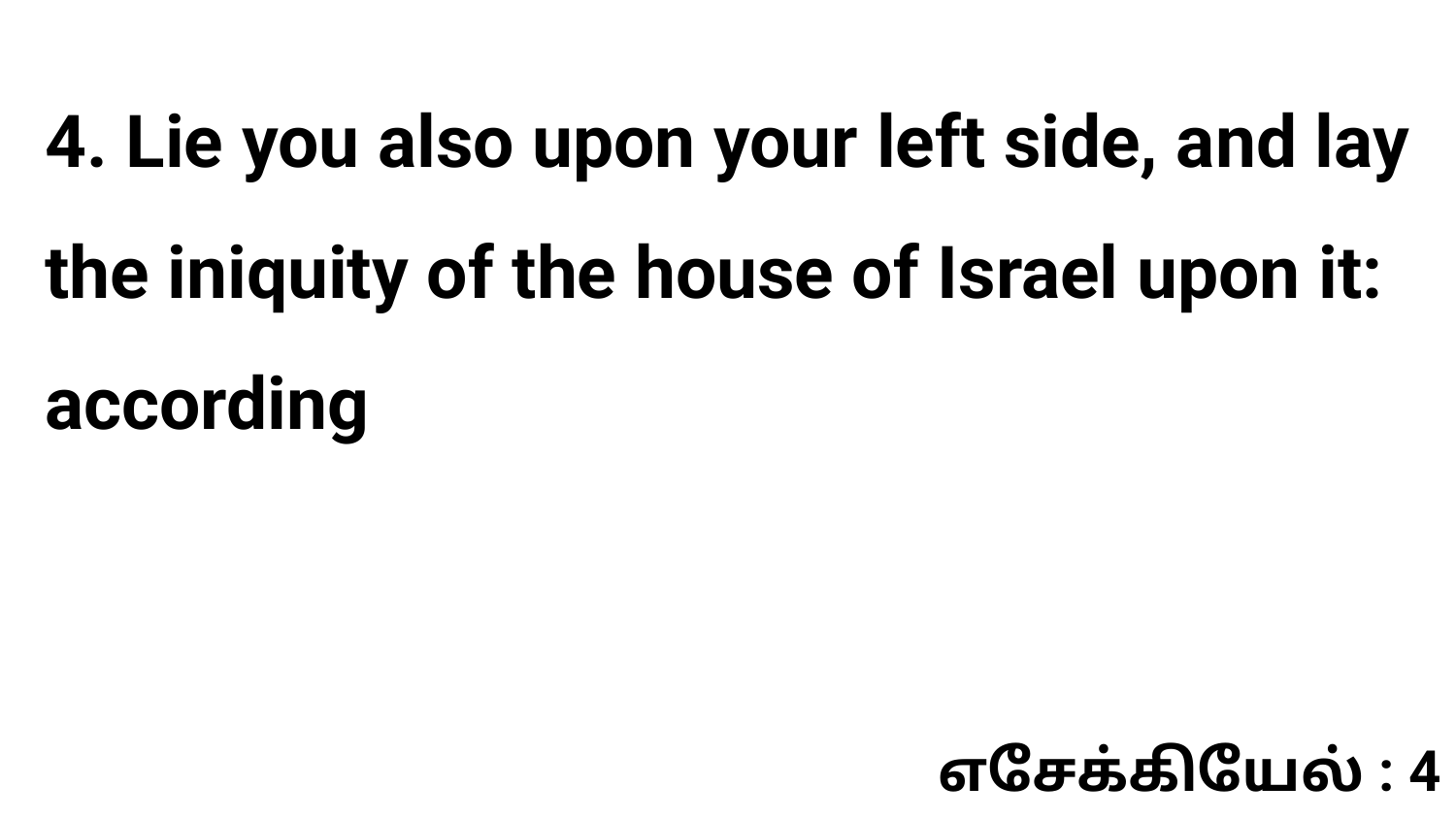

4. Lie you also upon your left side, and lay the iniquity of the house of Israel upon it: according
எசேக்கியேல் : 4